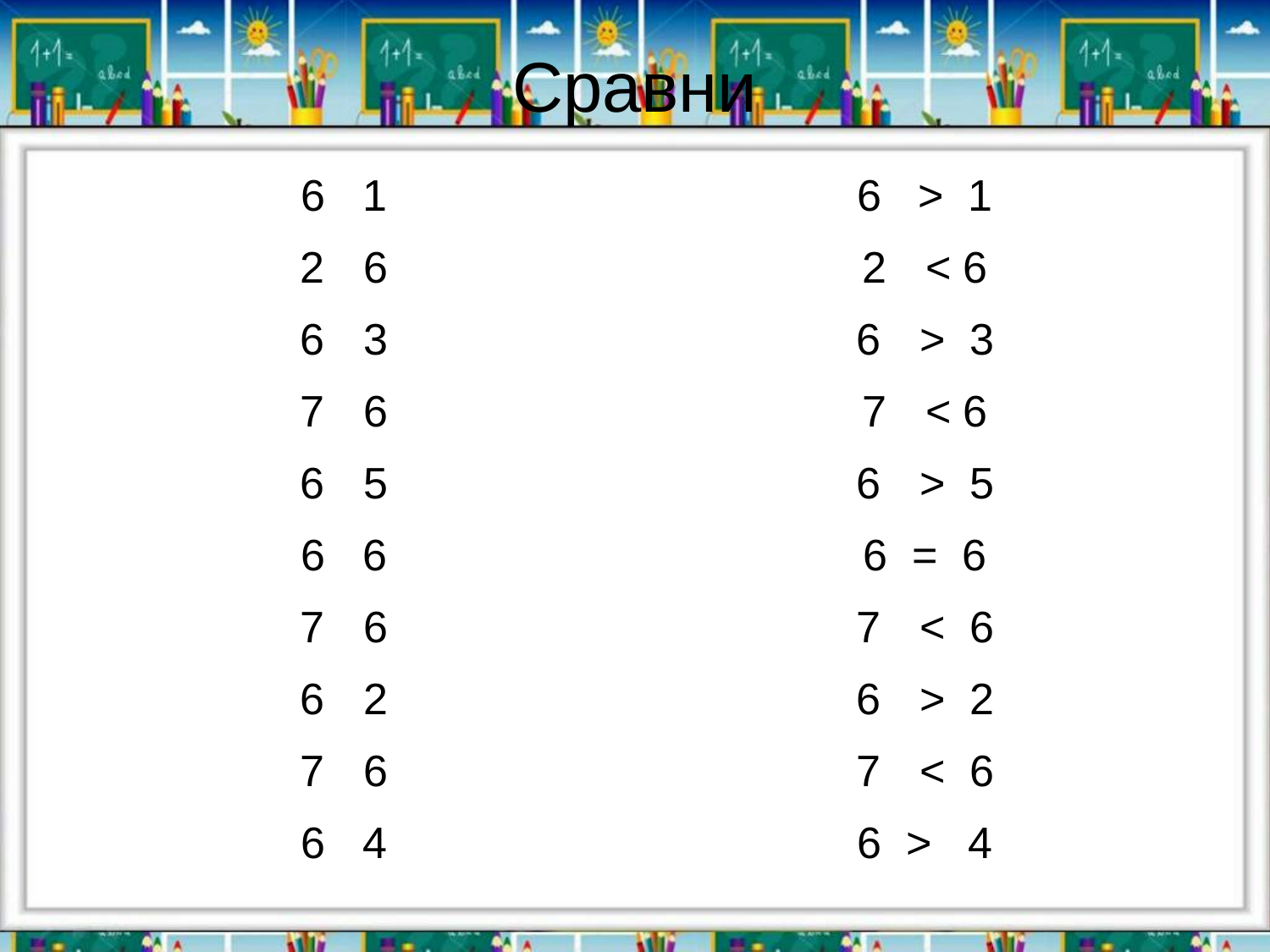

# Сравни
6   1
6
3
6
5
6   6
6
2
6
6   4
6   >  1
< 6
>  3
< 6
>  5
6  =  6
<  6
>  2
<  6
6  >   4